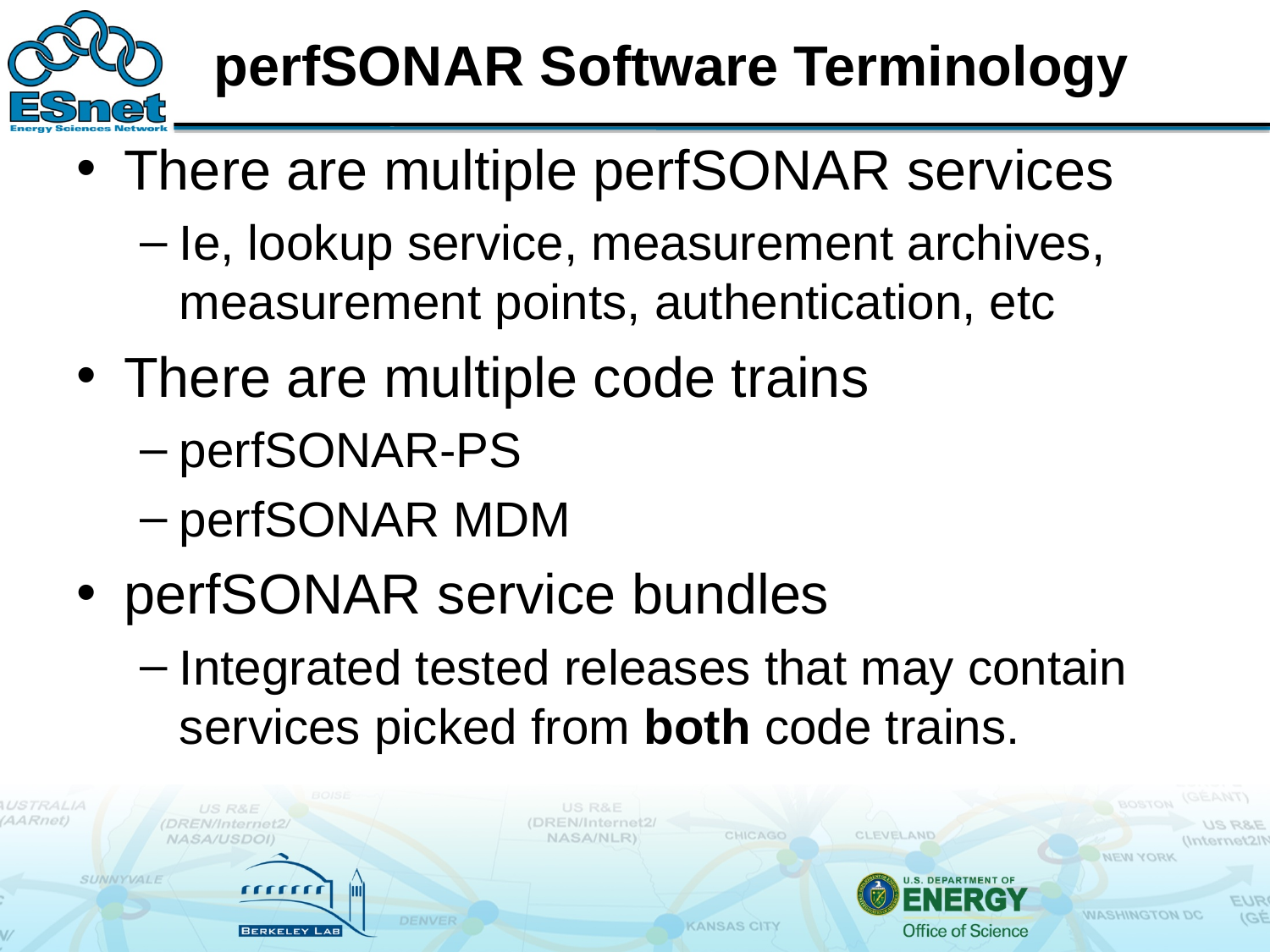

# perfSONAR Software Terminology
There are multiple perfSONAR services
Ie, lookup service, measurement archives, measurement points, authentication, etc
There are multiple code trains
perfSONAR-PS
perfSONAR MDM
perfSONAR service bundles
Integrated tested releases that may contain services picked from both code trains.